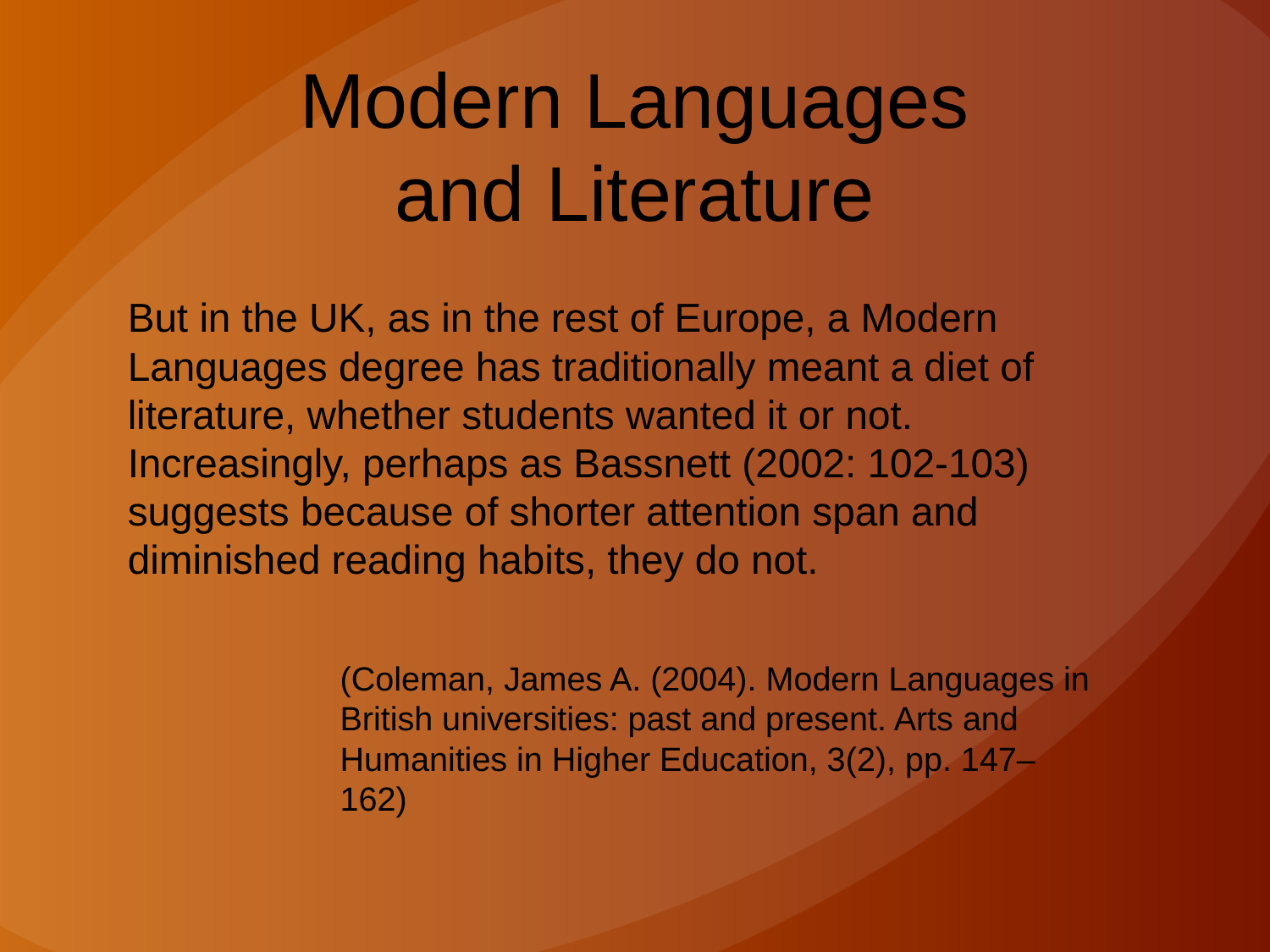

# Modern Languages and Literature
But in the UK, as in the rest of Europe, a Modern Languages degree has traditionally meant a diet of literature, whether students wanted it or not. Increasingly, perhaps as Bassnett (2002: 102-103) suggests because of shorter attention span and diminished reading habits, they do not.

(Coleman, James A. (2004). Modern Languages in British universities: past and present. Arts and Humanities in Higher Education, 3(2), pp. 147–162)